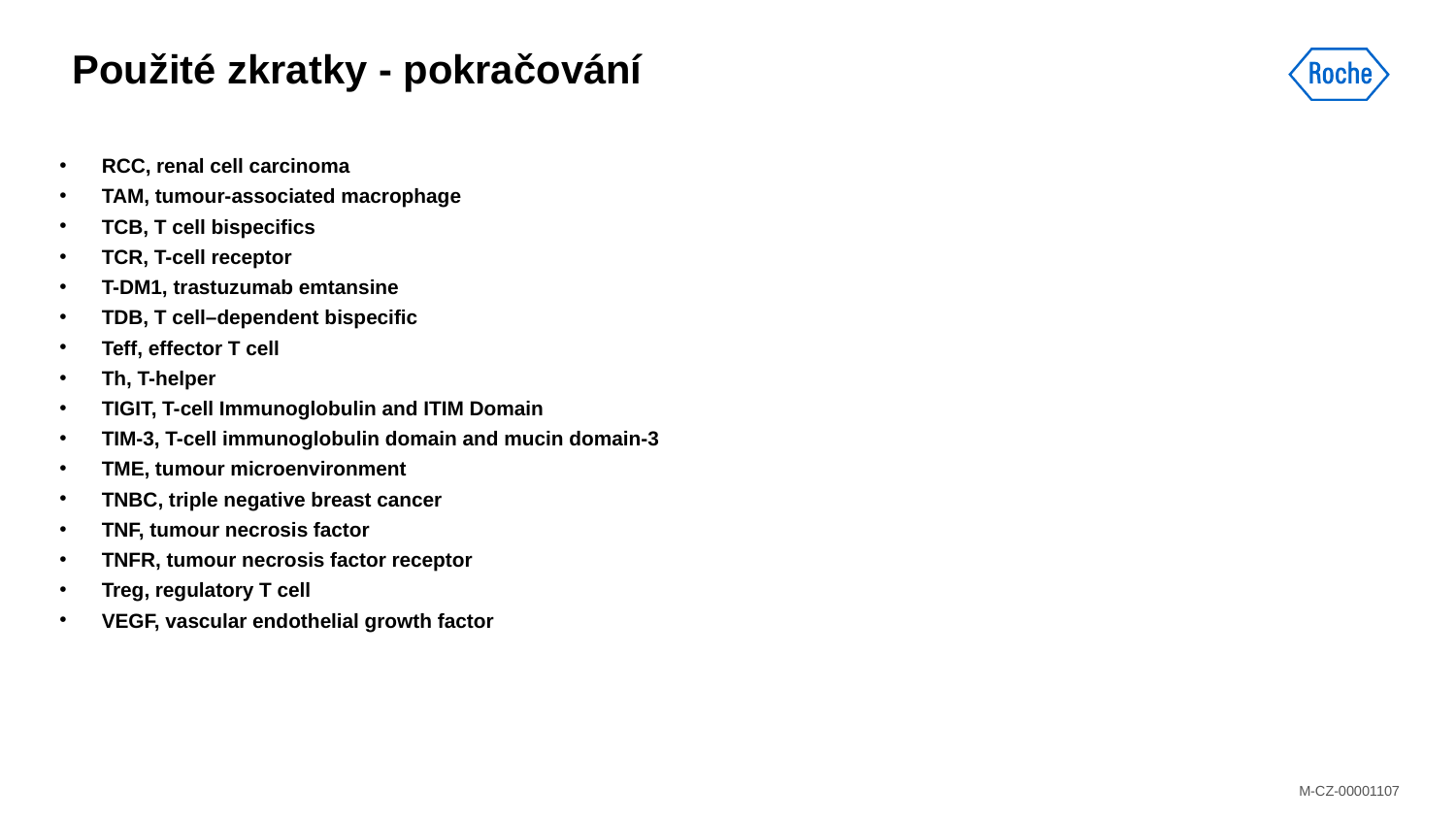

# Použité zkratky - pokračování
RCC, renal cell carcinoma
TAM, tumour-associated macrophage
TCB, T cell bispecifics
TCR, T-cell receptor
T-DM1, trastuzumab emtansine
TDB, T cell–dependent bispecific
Teff, effector T cell
Th, T-helper
TIGIT, T-cell Immunoglobulin and ITIM Domain
TIM-3, T-cell immunoglobulin domain and mucin domain-3
TME, tumour microenvironment
TNBC, triple negative breast cancer
TNF, tumour necrosis factor
TNFR, tumour necrosis factor receptor
Treg, regulatory T cell
VEGF, vascular endothelial growth factor
M-CZ-00001107
CZ/TCN/0318/0005